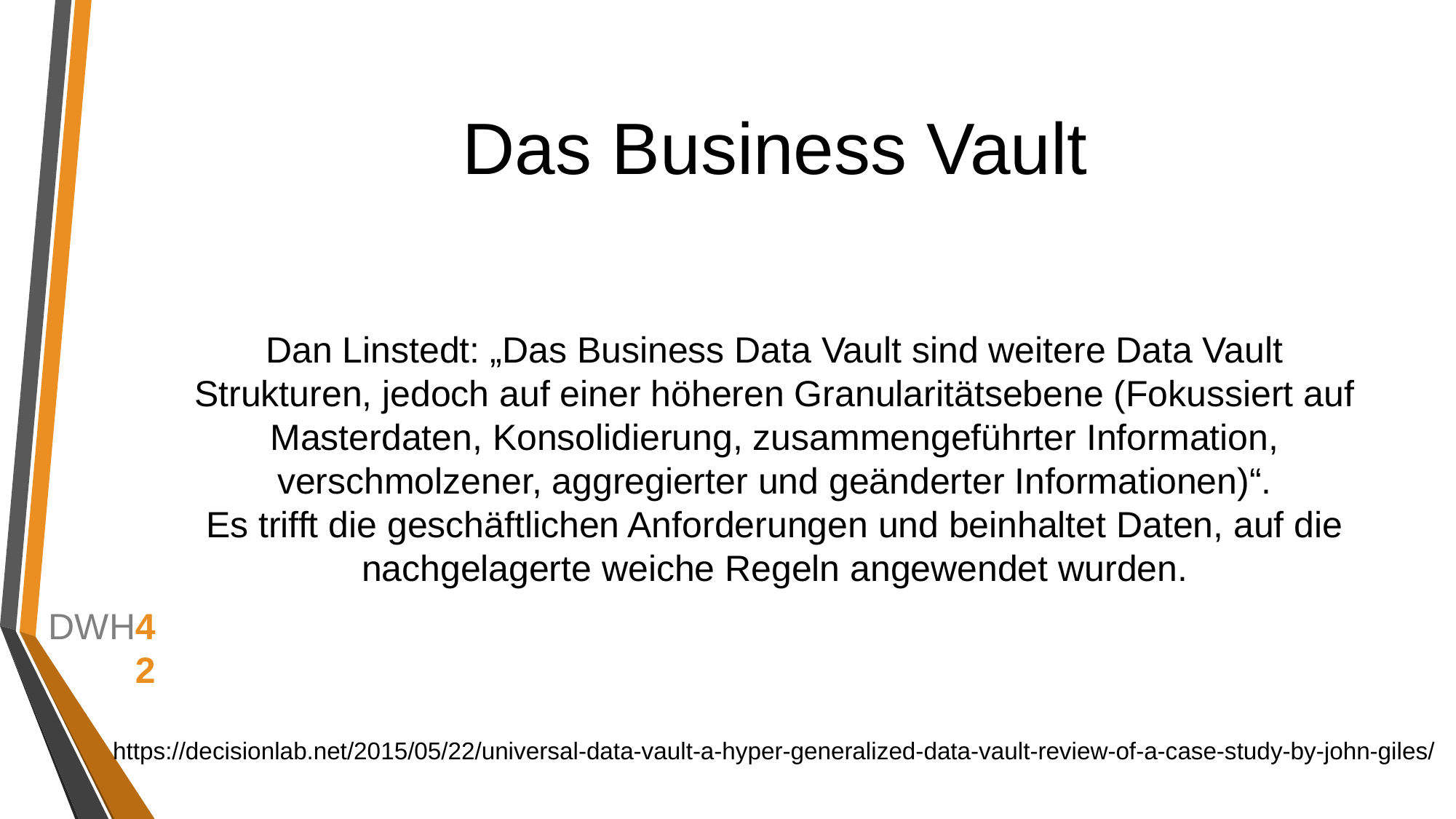

# Das Business Vault
Dan Linstedt: „Das Business Data Vault sind weitere Data Vault Strukturen, jedoch auf einer höheren Granularitätsebene (Fokussiert auf Masterdaten, Konsolidierung, zusammengeführter Information, verschmolzener, aggregierter und geänderter Informationen)“.
Es trifft die geschäftlichen Anforderungen und beinhaltet Daten, auf die nachgelagerte weiche Regeln angewendet wurden.
https://decisionlab.net/2015/05/22/universal-data-vault-a-hyper-generalized-data-vault-review-of-a-case-study-by-john-giles/